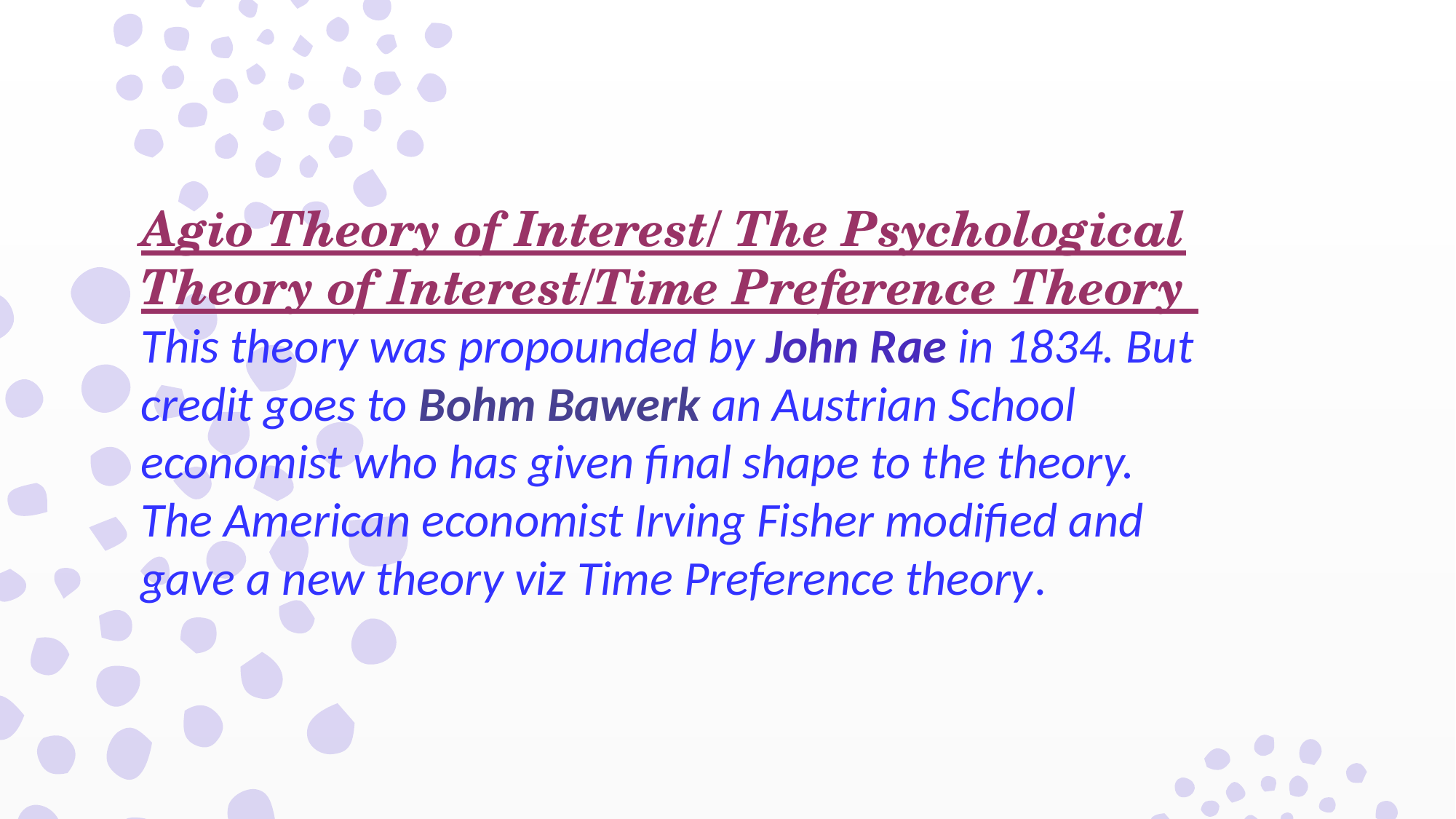

Agio Theory of Interest/ The Psychological Theory of Interest/Time Preference Theory
This theory was propounded by John Rae in 1834. But credit goes to Bohm Bawerk an Austrian School economist who has given final shape to the theory. The American economist Irving Fisher modified and gave a new theory viz Time Preference theory.